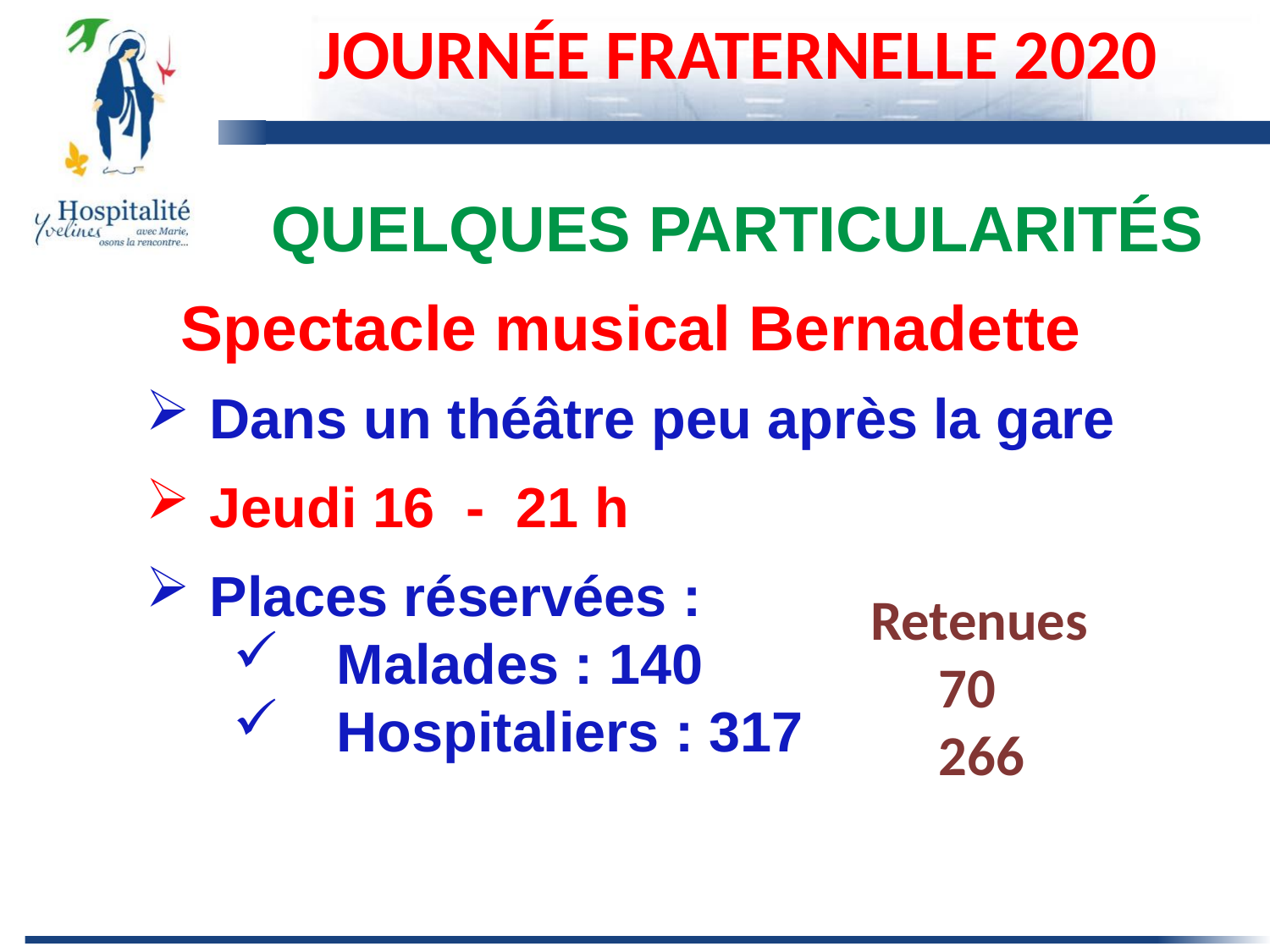

# QUELQUES PARTICULARITÉS
Spectacle musical Bernadette
Dans un théâtre peu après la gare
Jeudi 16  -  21 h
Places réservées :
	Malades : 140
	Hospitaliers : 317
Retenues
70
266